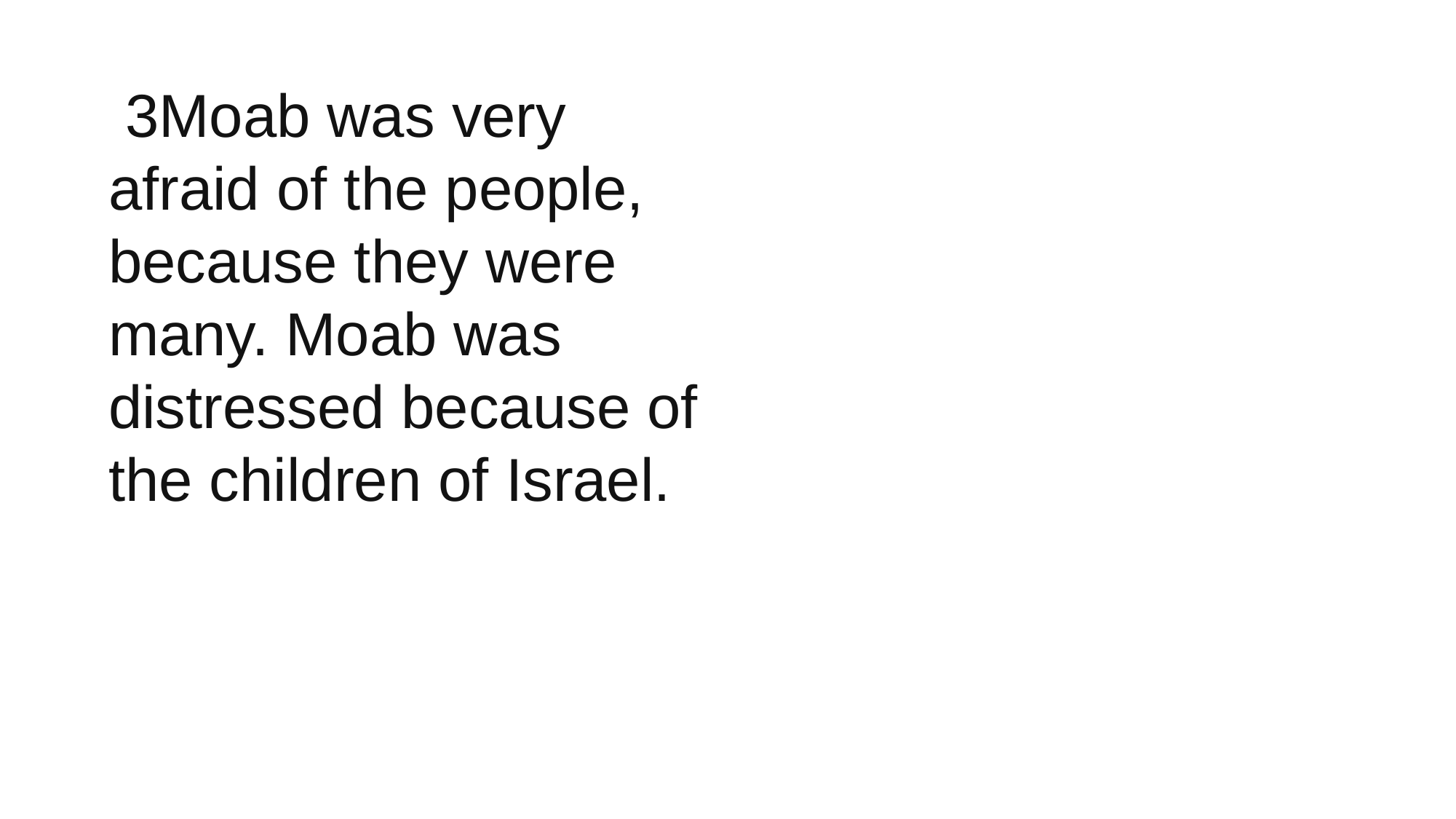

1 Samuel
 3Moab was very afraid of the people, because they were many. Moab was distressed because of the children of Israel.